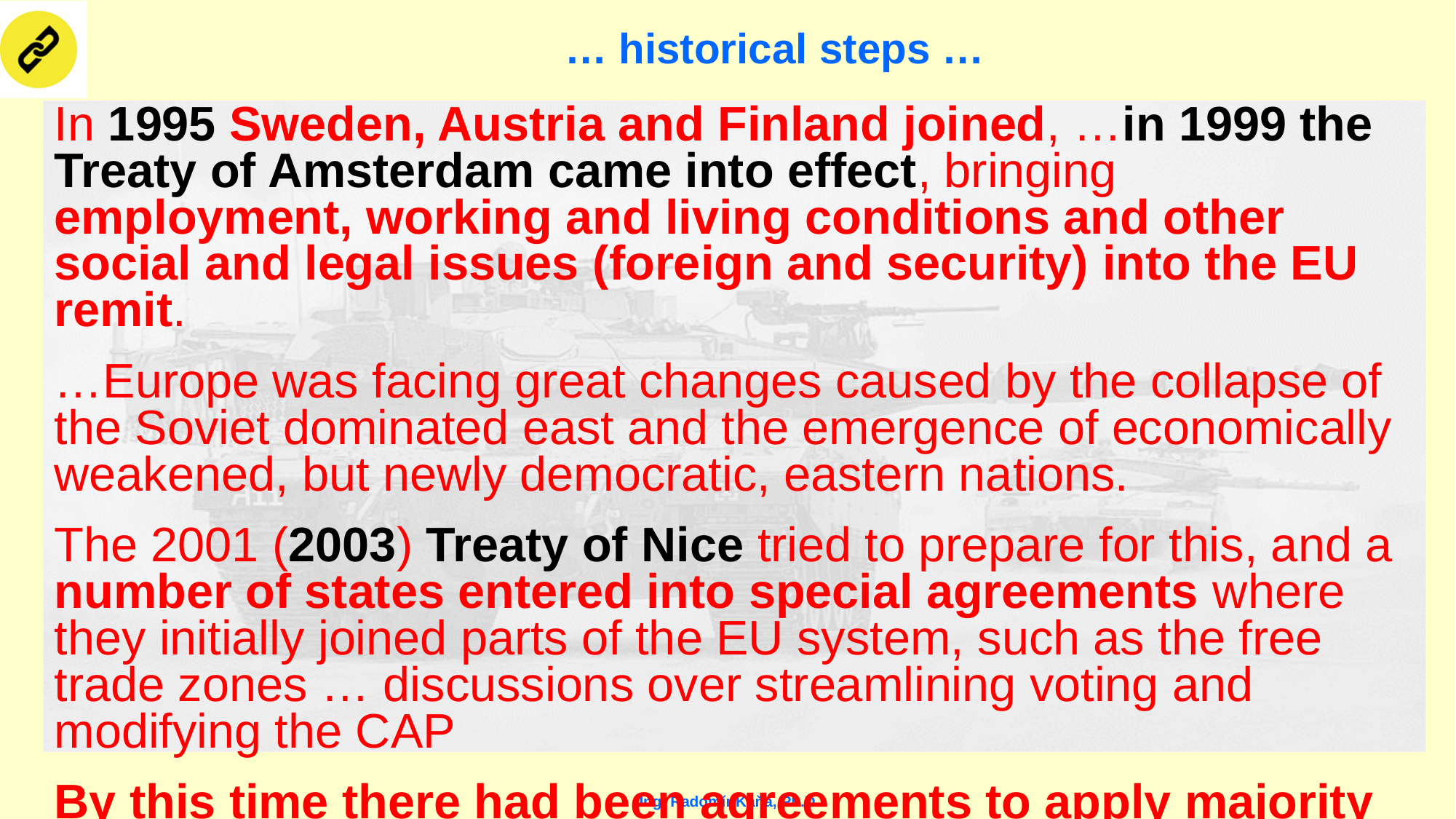

# … historical steps …
In 1995 Sweden, Austria and Finland joined, …in 1999 the Treaty of Amsterdam came into effect, bringing employment, working and living conditions and other social and legal issues (foreign and security) into the EU remit.
…Europe was facing great changes caused by the collapse of the Soviet dominated east and the emergence of economically weakened, but newly democratic, eastern nations.
The 2001 (2003) Treaty of Nice tried to prepare for this, and a number of states entered into special agreements where they initially joined parts of the EU system, such as the free trade zones … discussions over streamlining voting and modifying the CAP
By this time there had been agreements to apply majority voting to more issues, but national vetoes remained on tax, security and other issues.